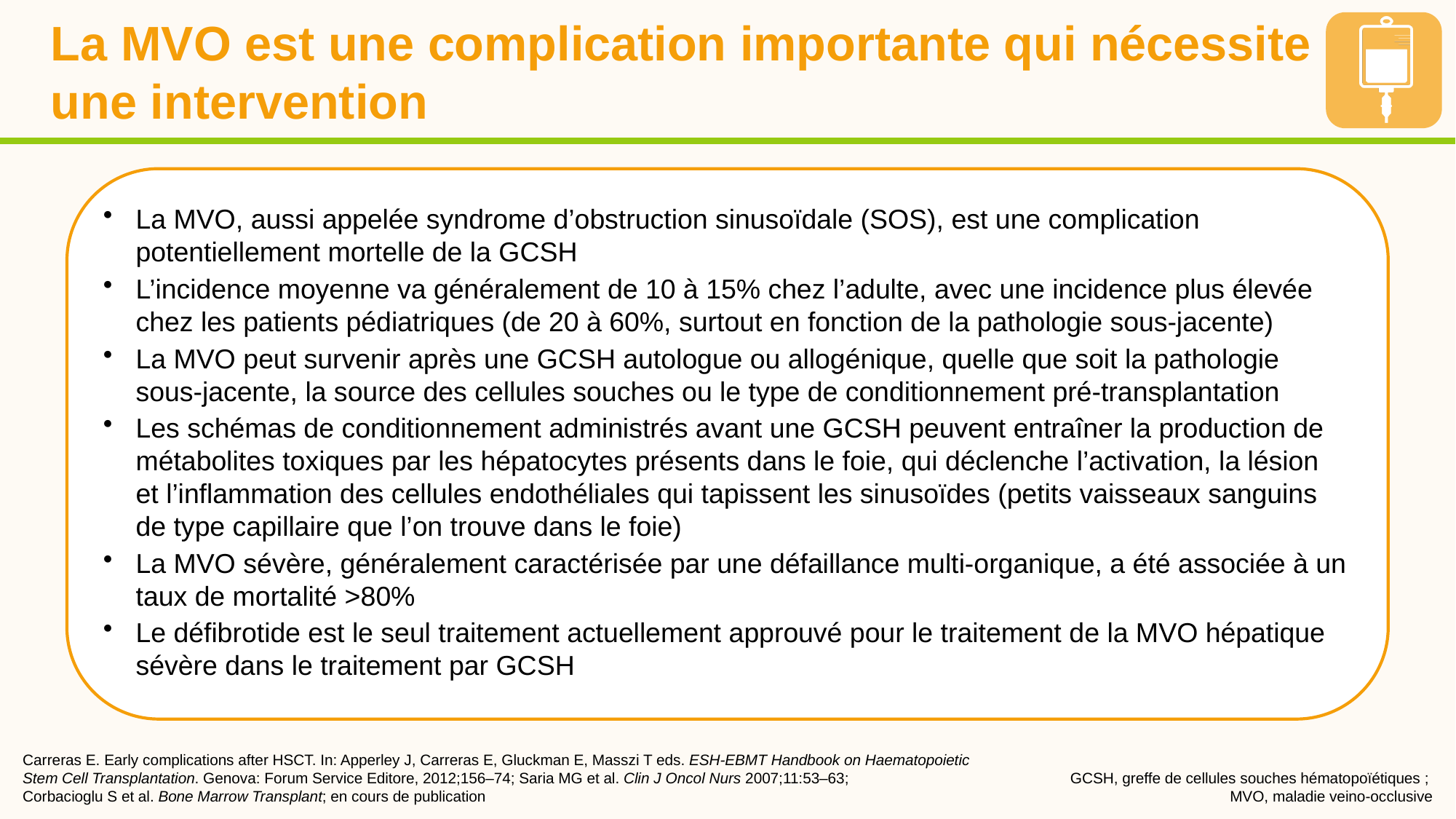

# La MVO est une complication importante qui nécessite une intervention
La MVO, aussi appelée syndrome d’obstruction sinusoïdale (SOS), est une complication potentiellement mortelle de la GCSH
L’incidence moyenne va généralement de 10 à 15% chez l’adulte, avec une incidence plus élevée chez les patients pédiatriques (de 20 à 60%, surtout en fonction de la pathologie sous-jacente)
La MVO peut survenir après une GCSH autologue ou allogénique, quelle que soit la pathologie sous-jacente, la source des cellules souches ou le type de conditionnement pré-transplantation
Les schémas de conditionnement administrés avant une GCSH peuvent entraîner la production de métabolites toxiques par les hépatocytes présents dans le foie, qui déclenche l’activation, la lésion et l’inflammation des cellules endothéliales qui tapissent les sinusoïdes (petits vaisseaux sanguins de type capillaire que l’on trouve dans le foie)
La MVO sévère, généralement caractérisée par une défaillance multi-organique, a été associée à un taux de mortalité >80%
Le défibrotide est le seul traitement actuellement approuvé pour le traitement de la MVO hépatique sévère dans le traitement par GCSH
Carreras E. Early complications after HSCT. In: Apperley J, Carreras E, Gluckman E, Masszi T eds. ESH-EBMT Handbook on Haematopoietic Stem Cell Transplantation. Genova: Forum Service Editore, 2012;156–74; Saria MG et al. Clin J Oncol Nurs 2007;11:53–63;
Corbacioglu S et al. Bone Marrow Transplant; en cours de publication
GCSH, greffe de cellules souches hématopoïétiques ;
MVO, maladie veino-occlusive